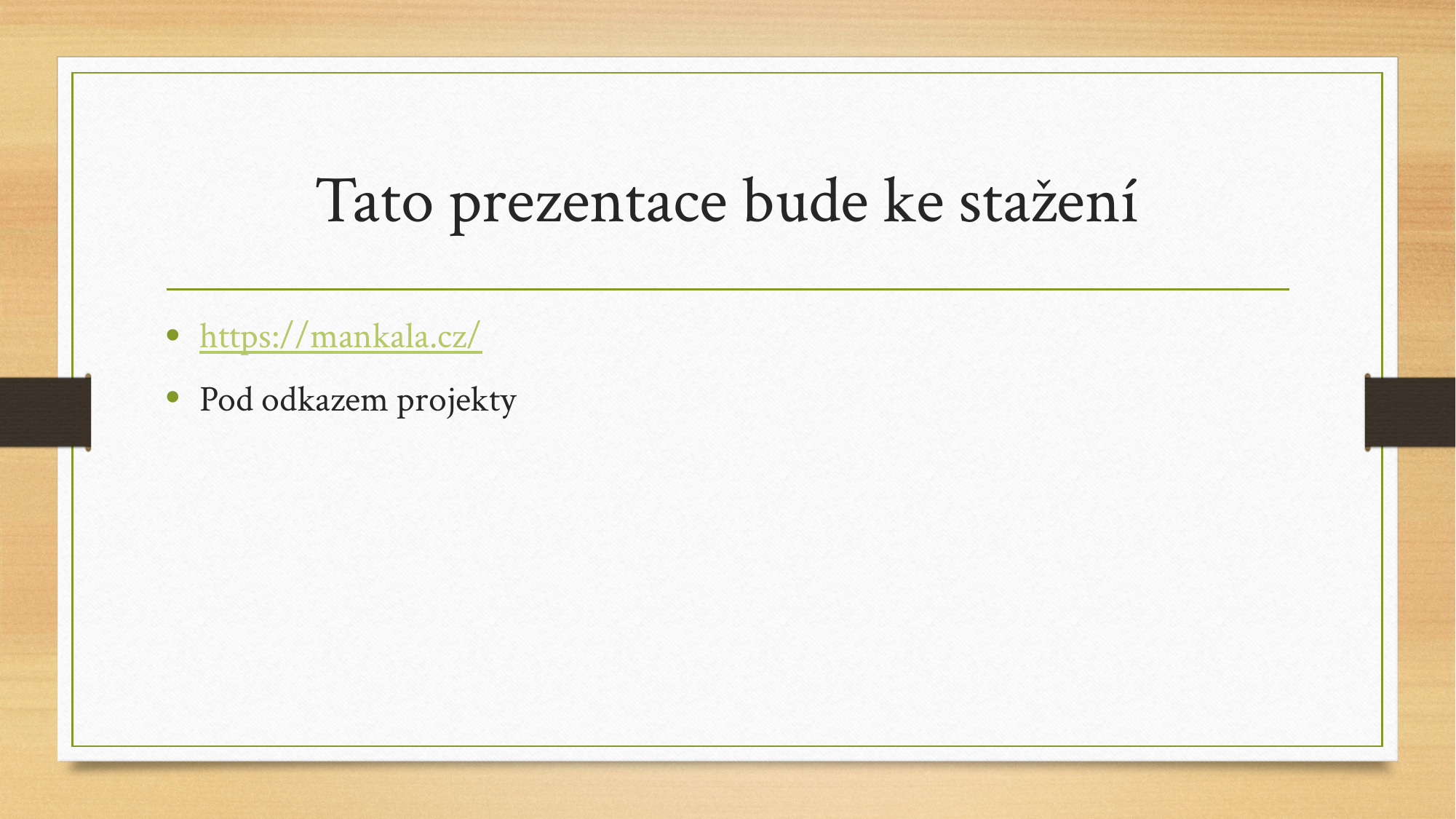

# Tato prezentace bude ke stažení
https://mankala.cz/
Pod odkazem projekty